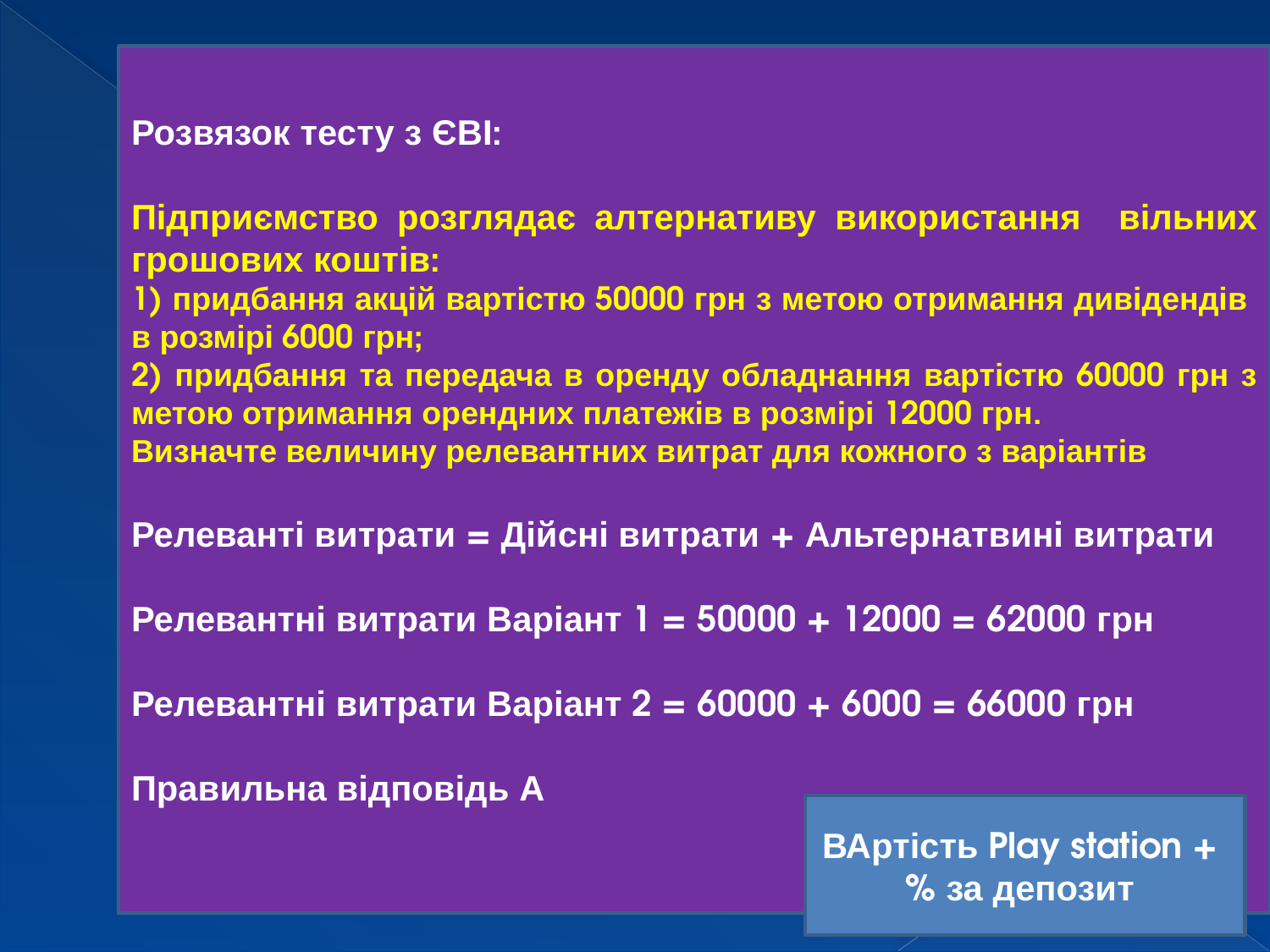

Розвязок тесту з ЄВІ:

Підприємство розглядає алтернативу використання  вільних грошових коштів:
1) придбання акцій вартістю 50000 грн з метою отримання дивідендів  в розмірі 6000 грн;
2) придбання та передача в оренду обладнання вартістю 60000 грн з метою отримання орендних платежів в розмірі 12000 грн.
Визначте величину релевантних витрат для кожного з варіантів

Релеванті витрати = Дійсні витрати + Альтернатвині витрати

Релевантні витрати Варіант 1 = 50000 + 12000 = 62000 грн

Релевантні витрати Варіант 2 = 60000 + 6000 = 66000 грн

Правильна відповідь А

ВАртість Play station +
% за депозит